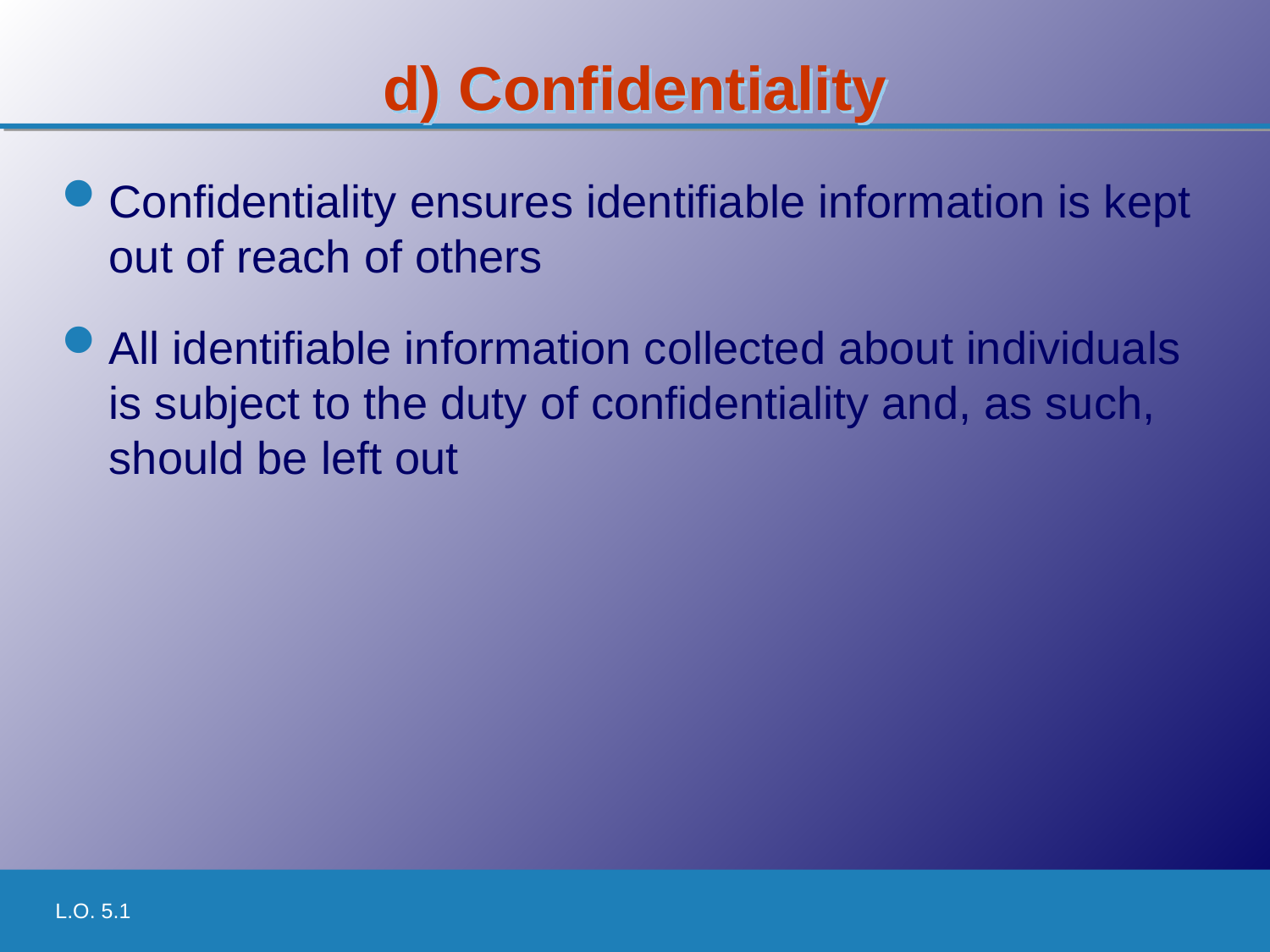

# d) Confidentiality
Confidentiality ensures identifiable information is kept out of reach of others
All identifiable information collected about individuals is subject to the duty of confidentiality and, as such, should be left out